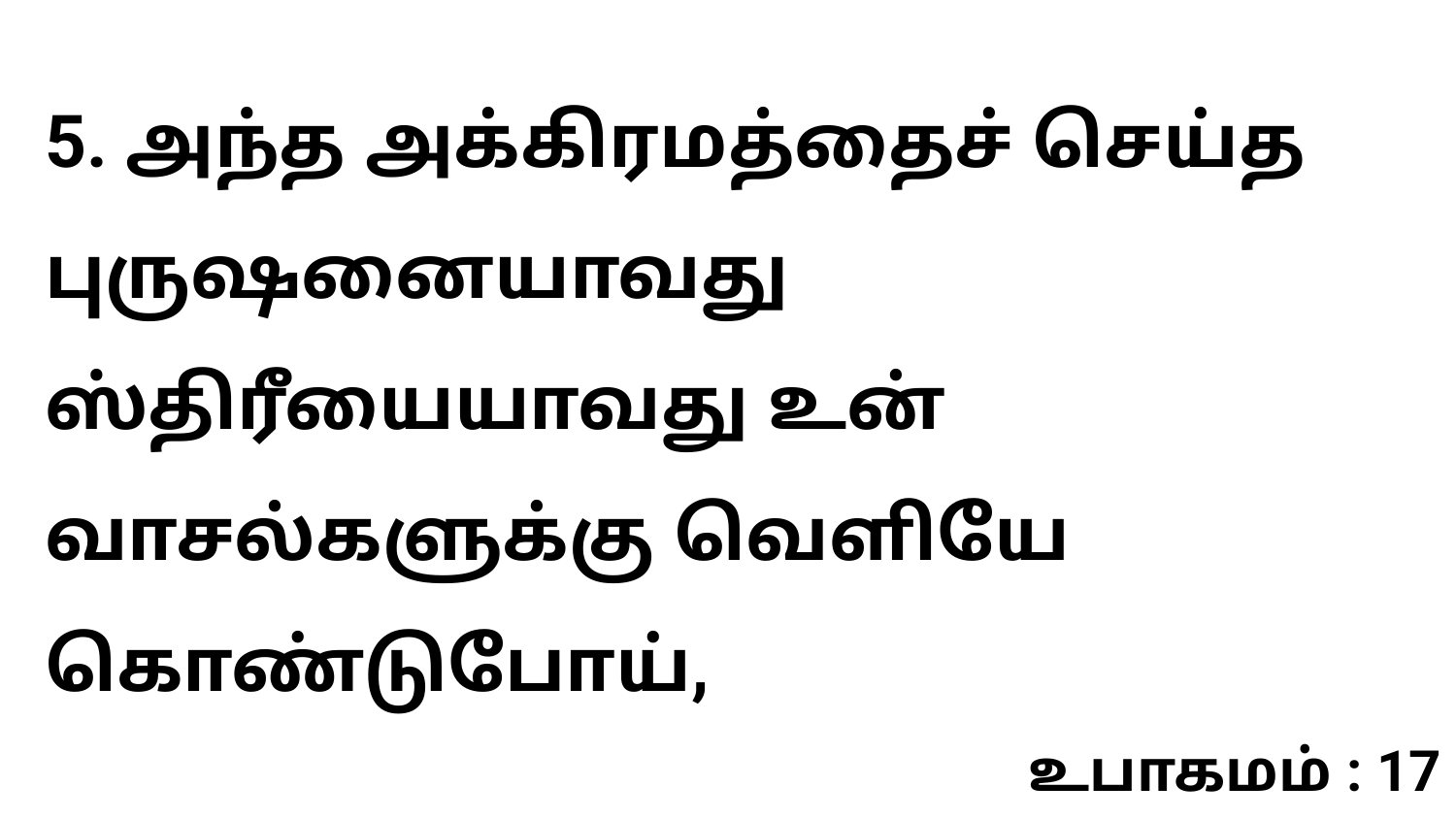

5. அந்த அக்கிரமத்தைச் செய்த புருஷனையாவது ஸ்திரீயையாவது உன் வாசல்களுக்கு வெளியே கொண்டுபோய்,
உபாகமம் : 17